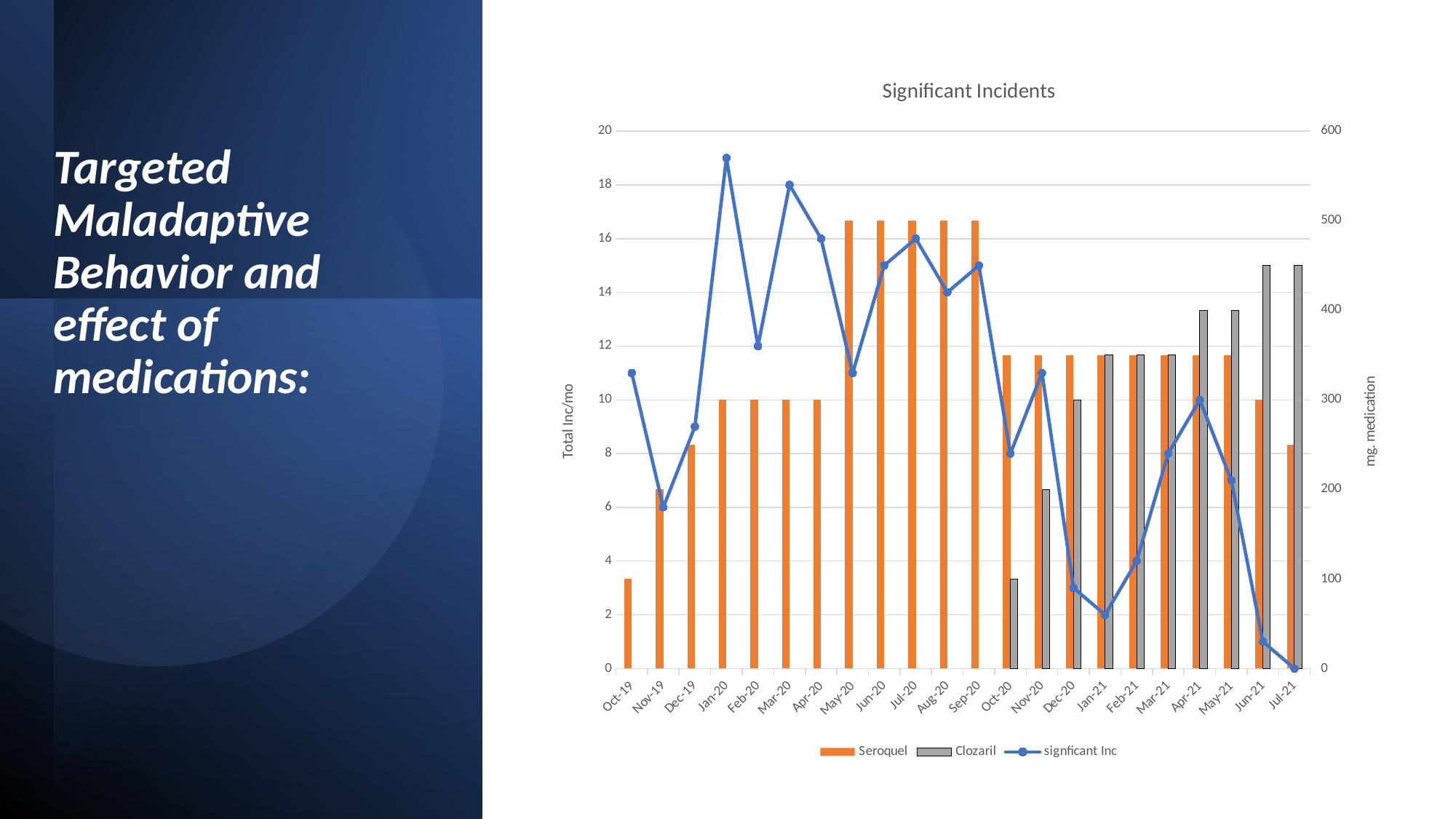

### Chart: Significant Incidents

| Category | Seroquel | Clozaril | signficant Inc |
|---|---|---|---|
| 43739 | 100.0 | None | 11.0 |
| 43770 | 200.0 | None | 6.0 |
| 43800 | 250.0 | None | 9.0 |
| 43831 | 300.0 | None | 19.0 |
| 43862 | 300.0 | None | 12.0 |
| 43891 | 300.0 | None | 18.0 |
| 43922 | 300.0 | None | 16.0 |
| 43952 | 500.0 | None | 11.0 |
| 43983 | 500.0 | None | 15.0 |
| 44013 | 500.0 | None | 16.0 |
| 44044 | 500.0 | None | 14.0 |
| 44075 | 500.0 | None | 15.0 |
| 44105 | 350.0 | 100.0 | 8.0 |
| 44136 | 350.0 | 200.0 | 11.0 |
| 44166 | 350.0 | 300.0 | 3.0 |
| 44197 | 350.0 | 350.0 | 2.0 |
| 44228 | 350.0 | 350.0 | 4.0 |
| 44256 | 350.0 | 350.0 | 8.0 |
| 44287 | 350.0 | 400.0 | 10.0 |
| 44317 | 350.0 | 400.0 | 7.0 |
| 44348 | 300.0 | 450.0 | 1.0 |
| 44378 | 250.0 | 450.0 | 0.0 |
Targeted Maladaptive Behavior and effect of medications: